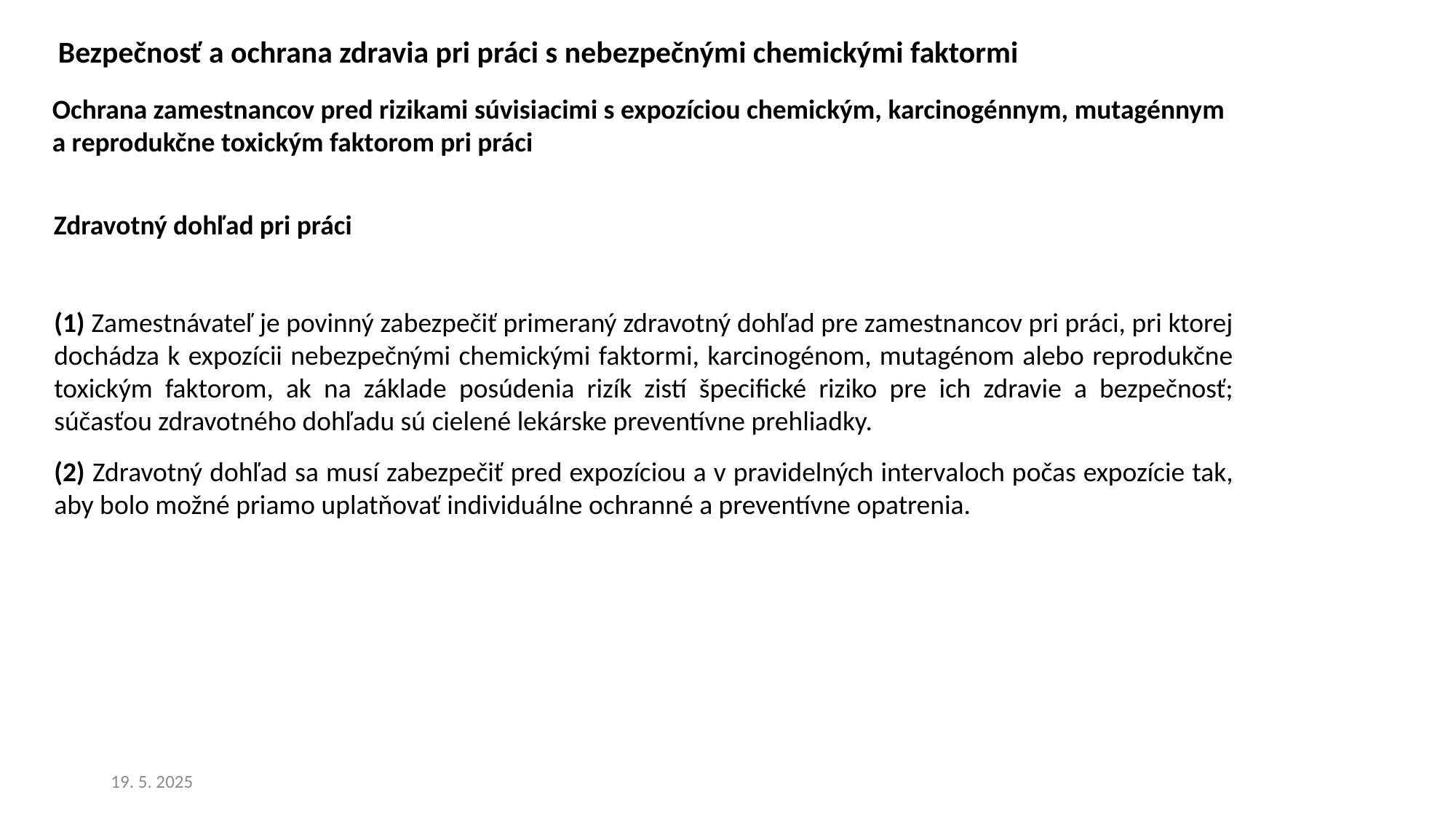

Bezpečnosť a ochrana zdravia pri práci s nebezpečnými chemickými faktormi
Ochrana zamestnancov pred rizikami súvisiacimi s expozíciou chemickým, karcinogénnym, mutagénnym a reprodukčne toxickým faktorom pri práci
Zdravotný dohľad pri práci
(1) Zamestnávateľ je povinný zabezpečiť primeraný zdravotný dohľad pre zamestnancov pri práci, pri ktorej dochádza k expozícii nebezpečnými chemickými faktormi, karcinogénom, mutagénom alebo reprodukčne toxickým faktorom, ak na základe posúdenia rizík zistí špecifické riziko pre ich zdravie a bezpečnosť; súčasťou zdravotného dohľadu sú cielené lekárske preventívne prehliadky.
(2) Zdravotný dohľad sa musí zabezpečiť pred expozíciou a v pravidelných intervaloch počas expozície tak, aby bolo možné priamo uplatňovať individuálne ochranné a preventívne opatrenia.
19. 5. 2025